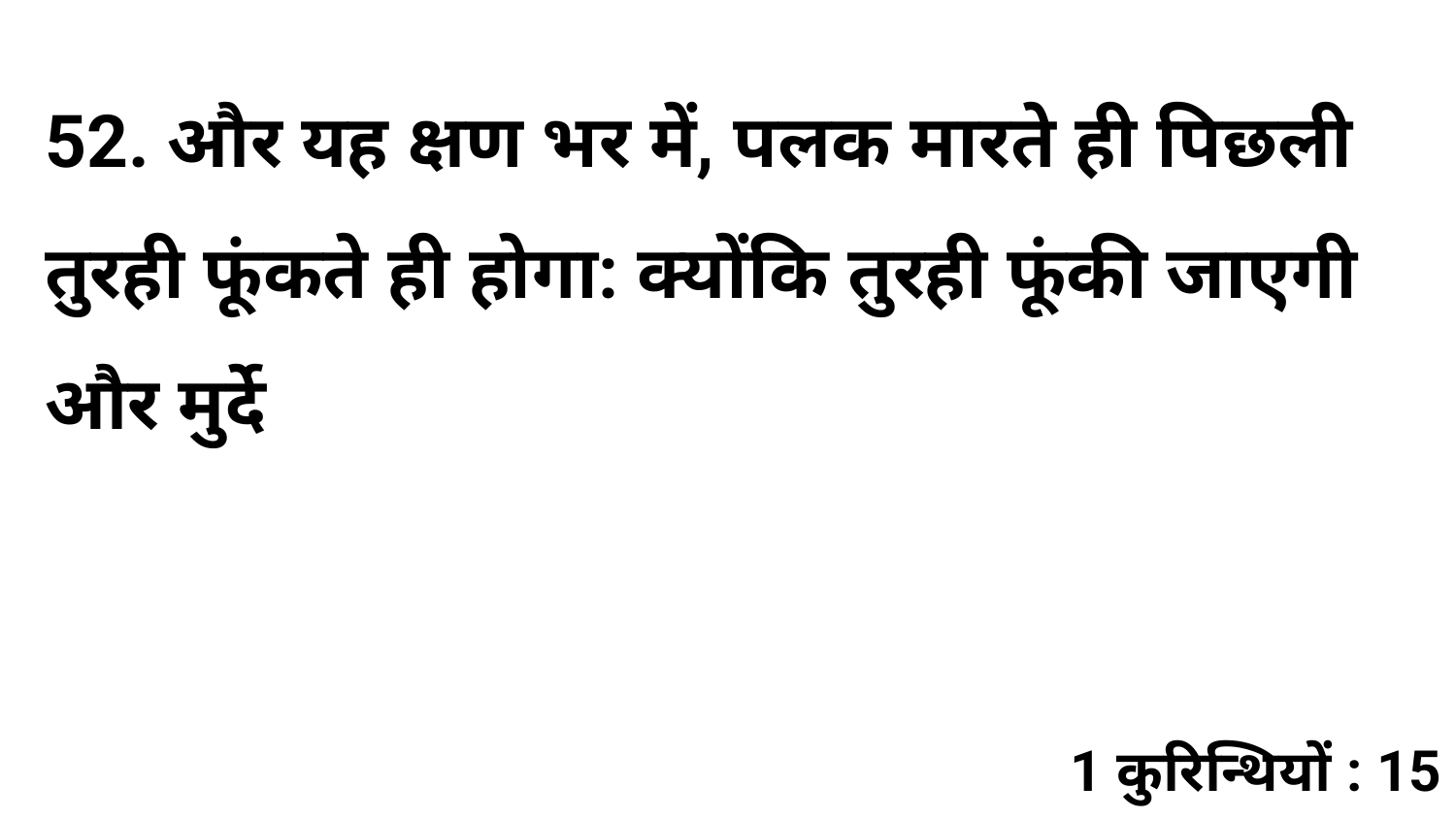

52. और यह क्षण भर में, पलक मारते ही पिछली तुरही फूंकते ही होगा: क्योंकि तुरही फूंकी जाएगी और मुर्दे
1 कुरिन्थियों : 15